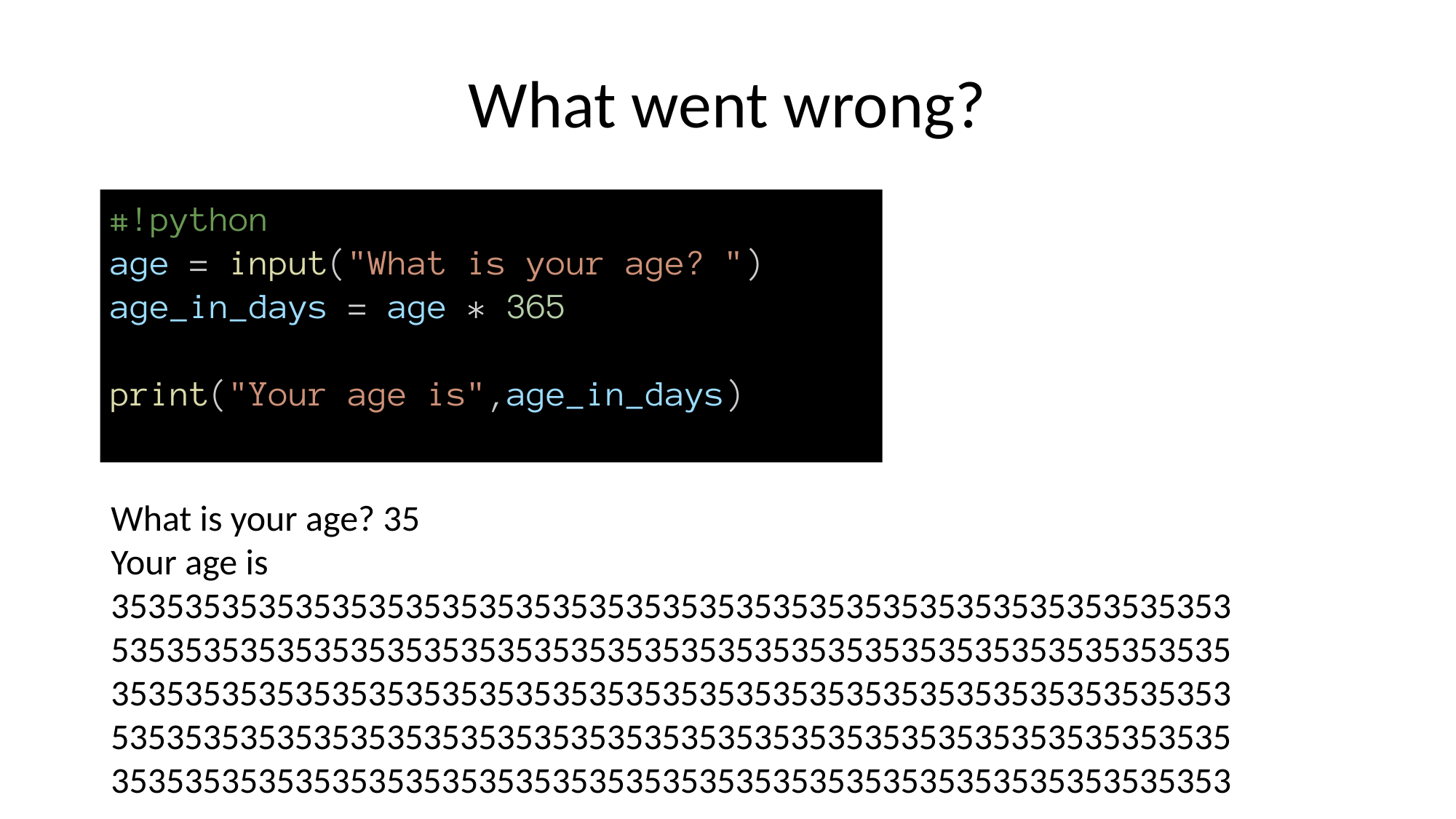

# What went wrong?
#!python
age = input("What is your age? ")
age_in_days = age * 365
print("Your age is",age_in_days)
What is your age? 35
Your age is 35353535353535353535353535353535353535353535353535353535353535353535353535353535353535353535353535353535353535353535353535353535353535353535353535353535353535353535353535353535353535353535353535353535353535353535353535353535353535353535353535353535353535353535353535353535353535353535353535353535353535353